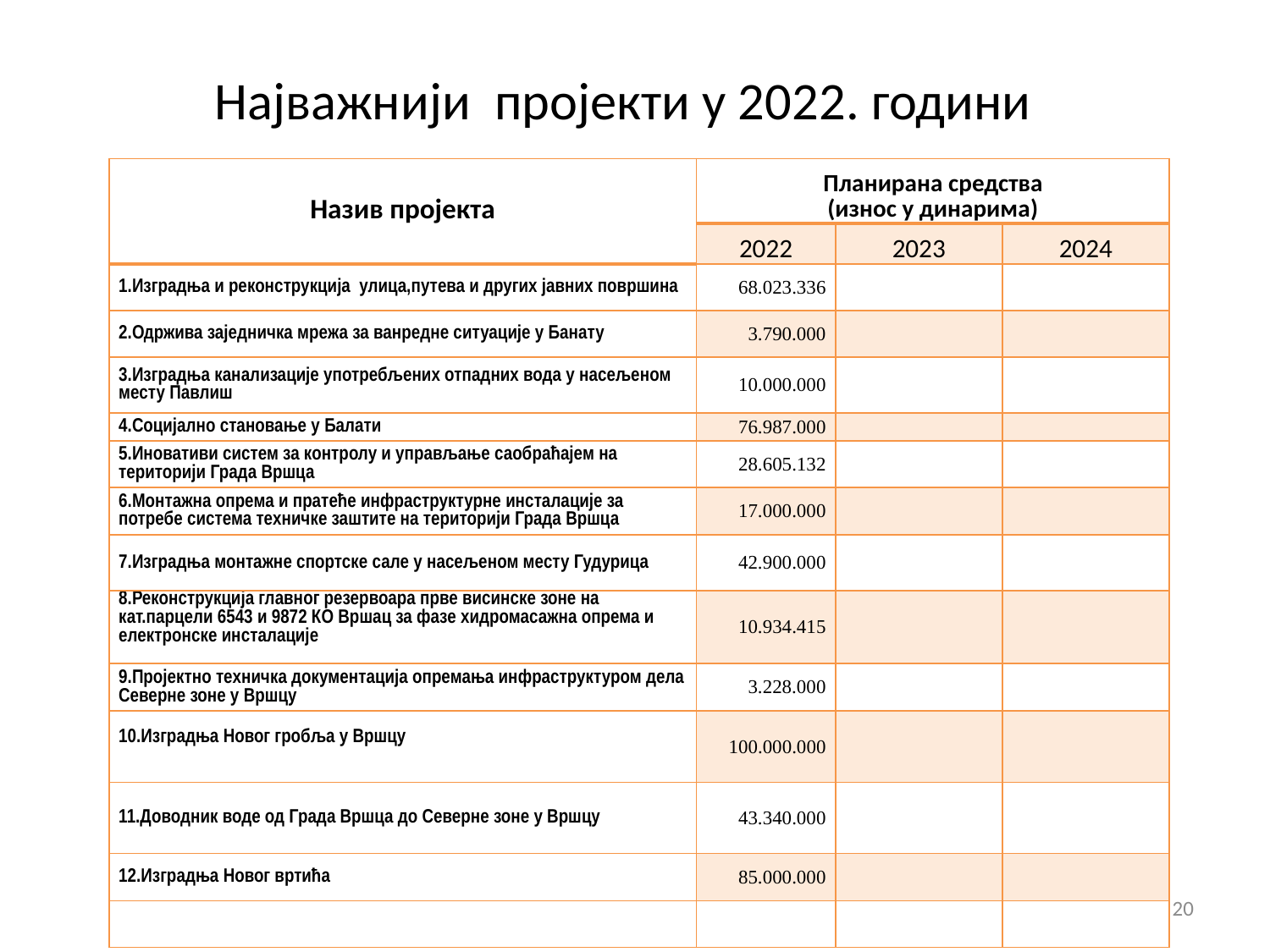

# Најважнији  пројекти у 2022. години
| Назив пројекта | Планирана средства (износ у динарима) |  |  |
| --- | --- | --- | --- |
|  | 2022 | 2023 | 2024 |
| 1.Изградња и реконструкција улица,путева и других јавних површина | 68.023.336 |  |  |
| 2.Одржива заједничка мрежа за ванредне ситуације у Банату | 3.790.000 |  |  |
| 3.Изградња канализације употребљених отпадних вода у насељеном месту Павлиш | 10.000.000 |  |  |
| 4.Социјално становање у Балати | 76.987.000 |  |  |
| 5.Иновативи систем за контролу и управљање саобраћајем на територији Града Вршца | 28.605.132 |  |  |
| 6.Монтажна опрема и пратеће инфраструктурне инсталације за потребе система техничке заштите на територији Града Вршца | 17.000.000 |  |  |
| 7.Изградња монтажне спортске сале у насељеном месту Гудурица | 42.900.000 |  |  |
| 8.Реконструкција главног резервоара прве висинске зоне на кат.парцели 6543 и 9872 КО Вршац за фазе хидромасажна опрема и електронске инсталације | 10.934.415 |  |  |
| 9.Пројектно техничка документација опремања инфраструктуром дела Северне зоне у Вршцу | 3.228.000 |  |  |
| 10.Изградња Новог гробља у Вршцу | 100.000.000 |  |  |
| 11.Доводник воде од Града Вршца до Северне зоне у Вршцу | 43.340.000 |  |  |
| 12.Изградња Новог вртића | 85.000.000 |  |  |
|  |  |  |  |
20